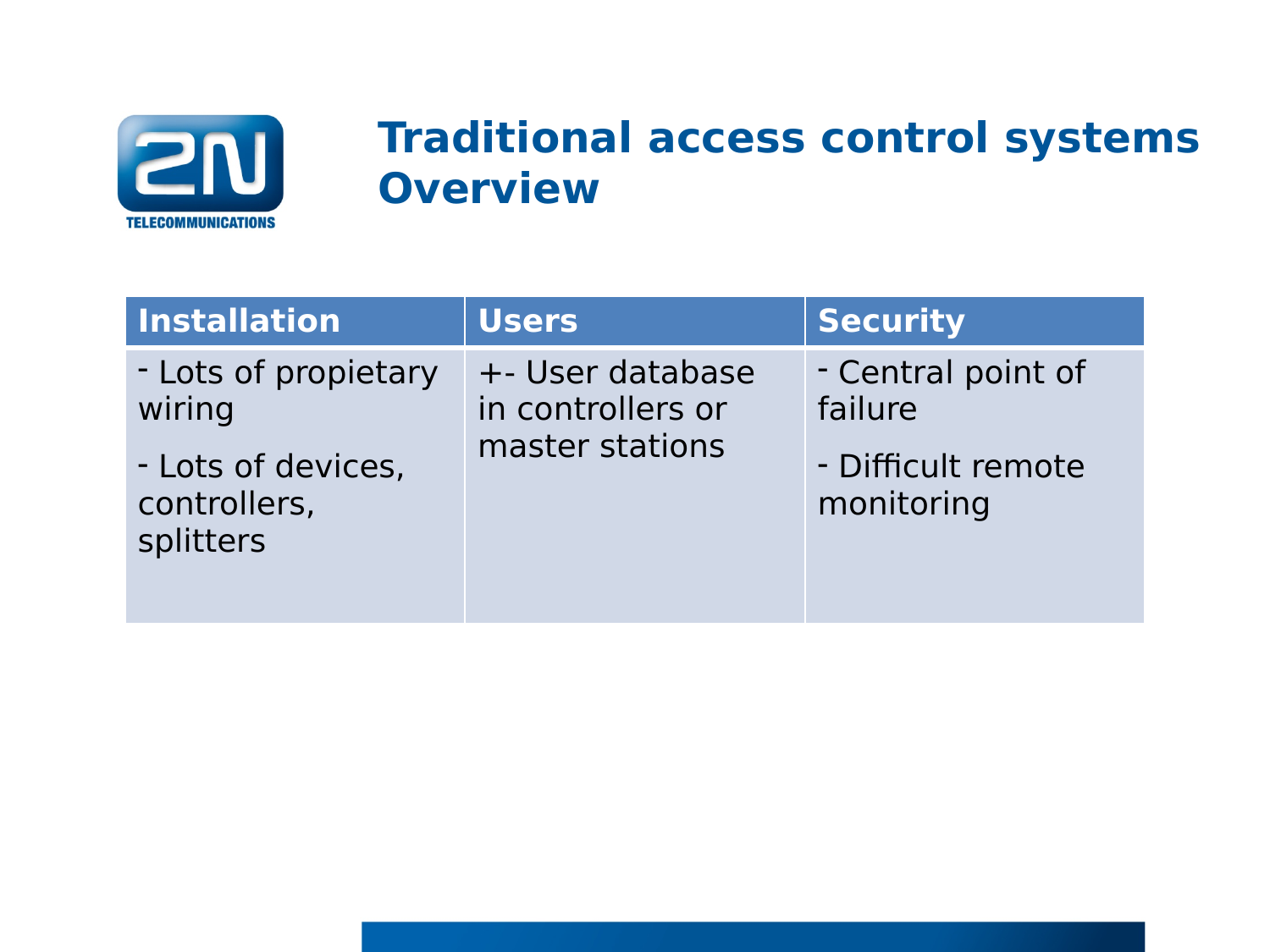

# Traditional access control systems Overview
| Installation | Users | Security |
| --- | --- | --- |
| Lots of propietary wiring Lots of devices, controllers, splitters | +- User database in controllers or master stations | Central point of failure Difficult remote monitoring |